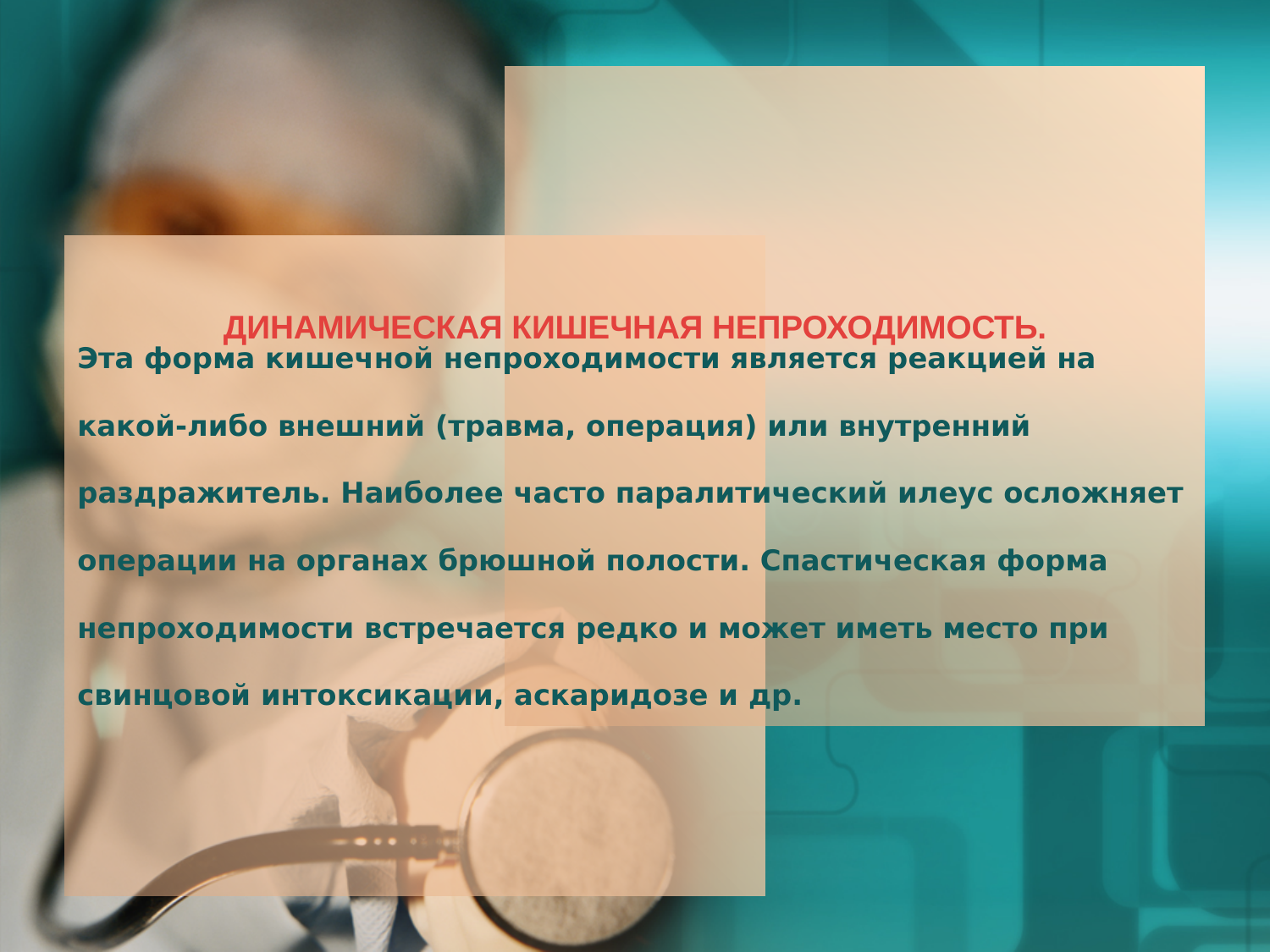

ДИНАМИЧЕСКАЯ КИШЕЧНАЯ НЕПРОХОДИМОСТЬ.

Эта форма кишечной непроходимости является реакцией на какой-либо внешний (травма, операция) или внутренний раздражитель. Наиболее часто паралитический илеус осложняет операции на органах брюшной полости. Спастическая форма непроходимости встречается редко и может иметь место при свинцовой интоксикации, аскаридозе и др.